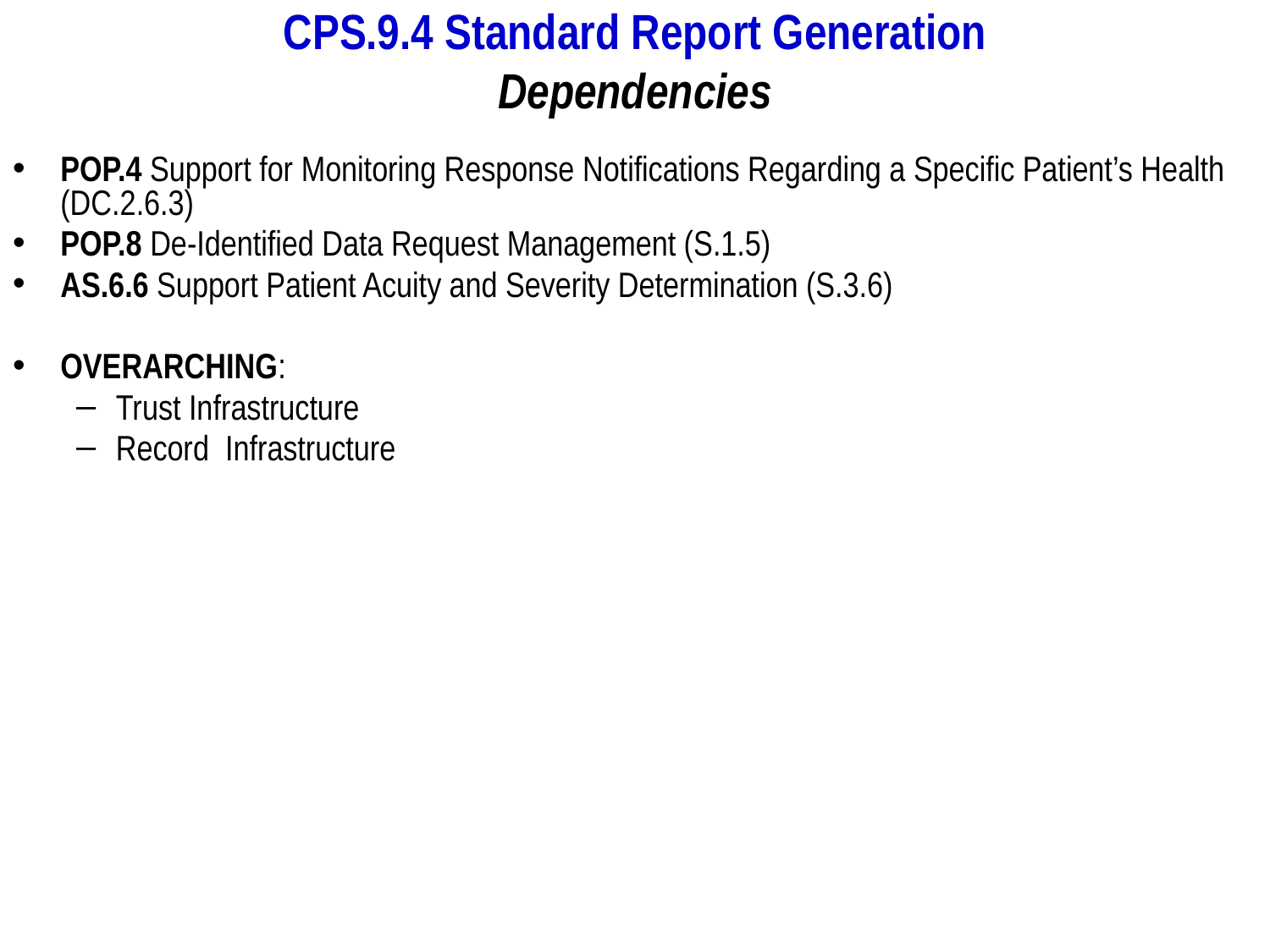

# CPS.9.4 Standard Report Generation Dependencies
POP.4 Support for Monitoring Response Notifications Regarding a Specific Patient’s Health (DC.2.6.3)
POP.8 De-Identified Data Request Management (S.1.5)
AS.6.6 Support Patient Acuity and Severity Determination (S.3.6)

OVERARCHING:
Trust Infrastructure
Record  Infrastructure